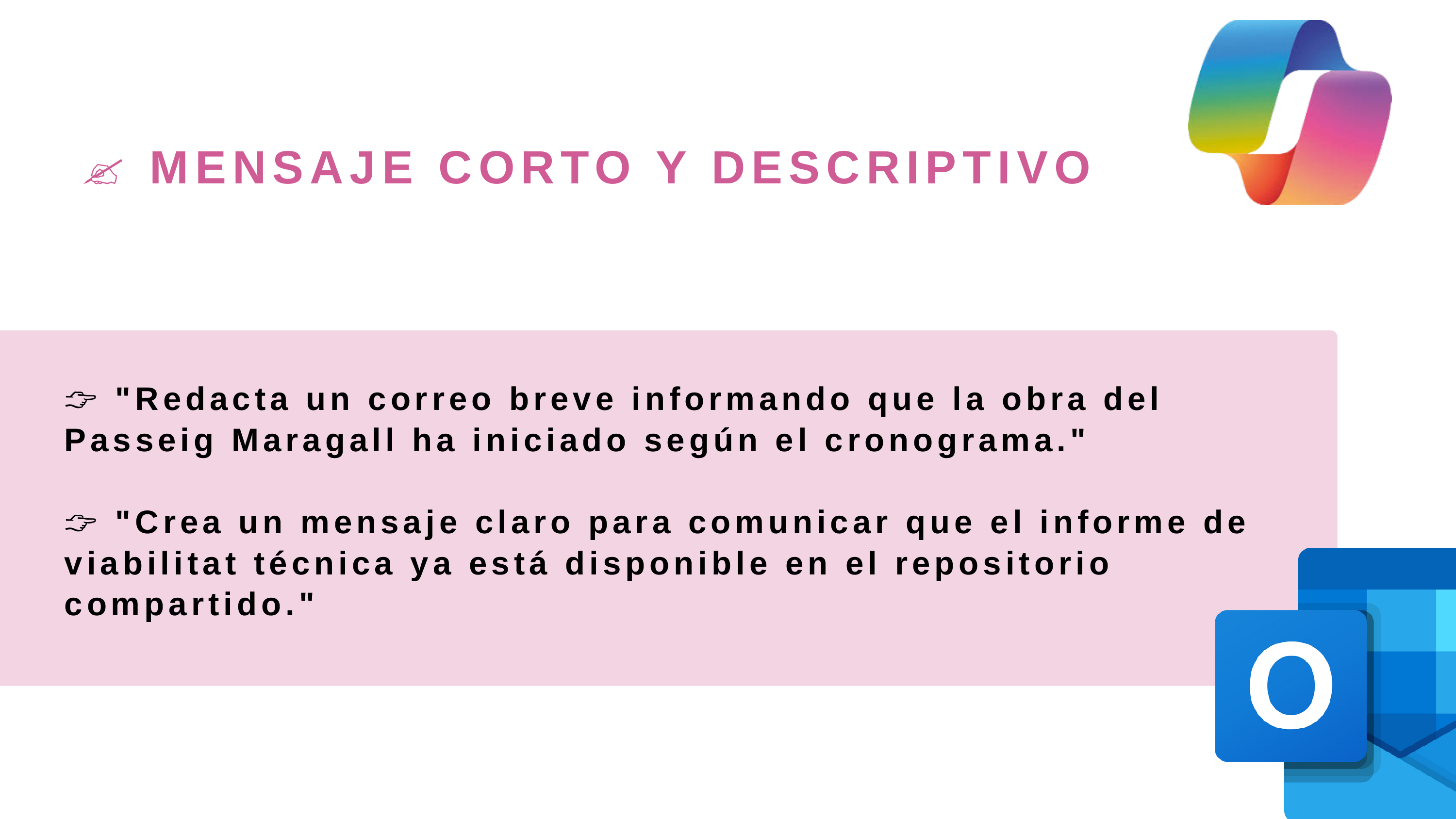

✍️ MENSAJE CORTO Y DESCRIPTIVO

👉 "Redacta un correo breve informando que la obra del Passeig Maragall ha iniciado según el cronograma."

👉 "Crea un mensaje claro para comunicar que el informe de viabilitat técnica ya está disponible en el repositorio compartido."